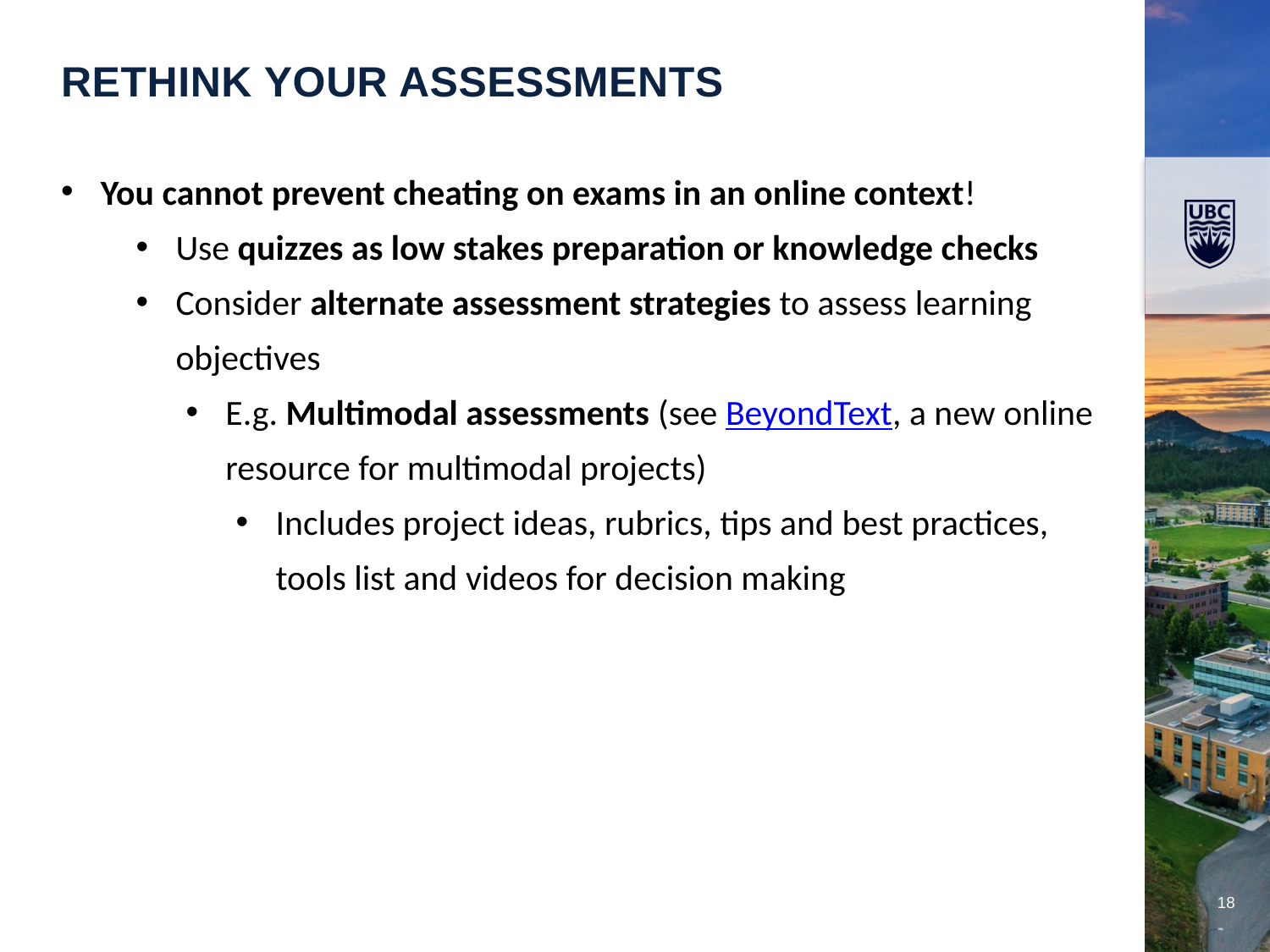

Rethink your assessments
You cannot prevent cheating on exams in an online context!
Use quizzes as low stakes preparation or knowledge checks
Consider alternate assessment strategies to assess learning objectives
E.g. Multimodal assessments (see BeyondText, a new online resource for multimodal projects)
Includes project ideas, rubrics, tips and best practices, tools list and videos for decision making